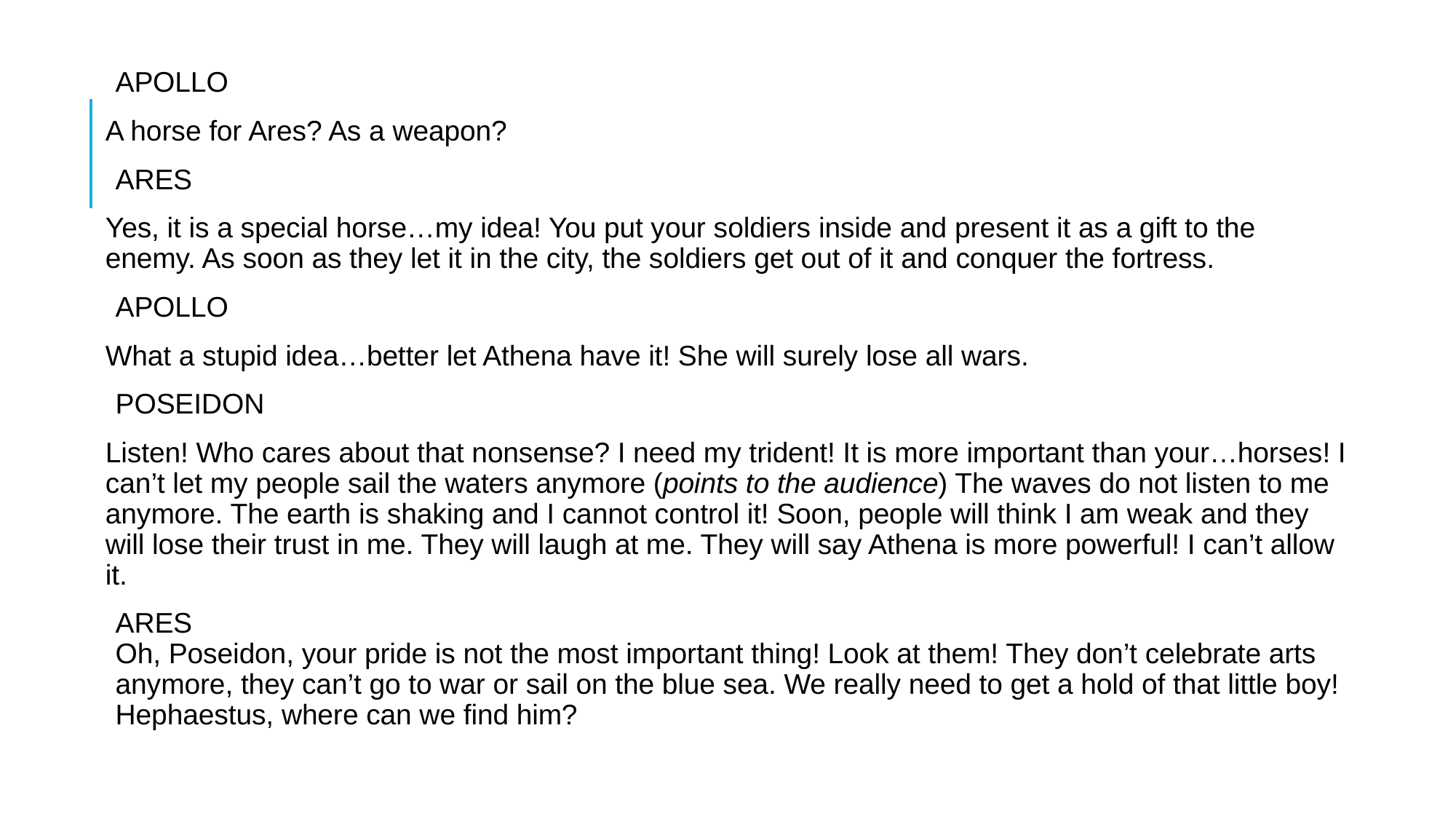

APOLLO
A horse for Ares? As a weapon?
ARES
Yes, it is a special horse…my idea! You put your soldiers inside and present it as a gift to the enemy. As soon as they let it in the city, the soldiers get out of it and conquer the fortress.
APOLLO
What a stupid idea…better let Athena have it! She will surely lose all wars.
POSEIDON
Listen! Who cares about that nonsense? I need my trident! It is more important than your…horses! I can’t let my people sail the waters anymore (points to the audience) The waves do not listen to me anymore. The earth is shaking and I cannot control it! Soon, people will think I am weak and they will lose their trust in me. They will laugh at me. They will say Athena is more powerful! I can’t allow it.
ARES
Oh, Poseidon, your pride is not the most important thing! Look at them! They don’t celebrate arts anymore, they can’t go to war or sail on the blue sea. We really need to get a hold of that little boy! Hephaestus, where can we find him?